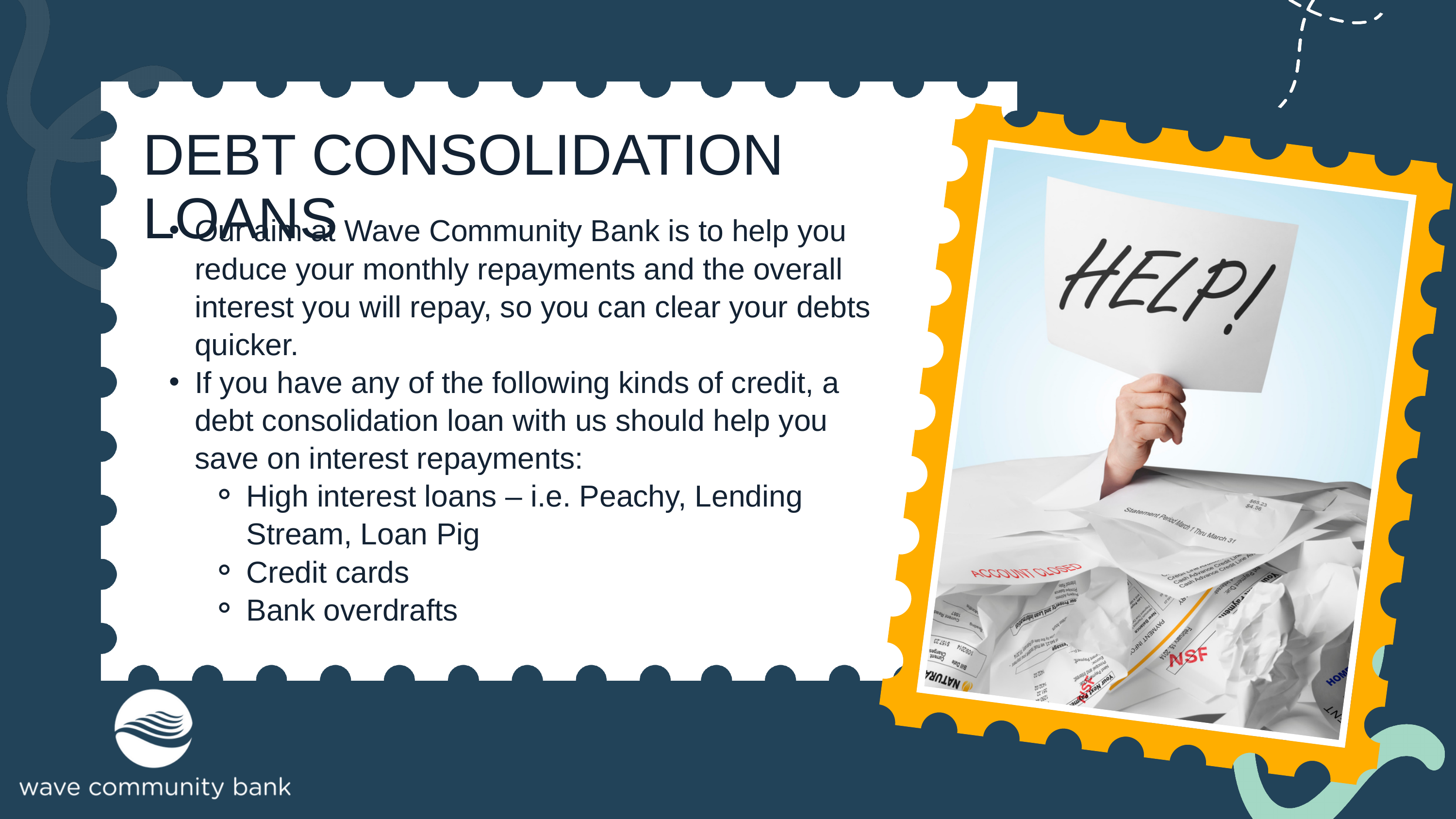

DEBT CONSOLIDATION LOANS

Our aim at Wave Community Bank is to help you reduce your monthly repayments and the overall interest you will repay, so you can clear your debts quicker.
If you have any of the following kinds of credit, a debt consolidation loan with us should help you save on interest repayments:
High interest loans – i.e. Peachy, Lending Stream, Loan Pig
Credit cards
Bank overdrafts